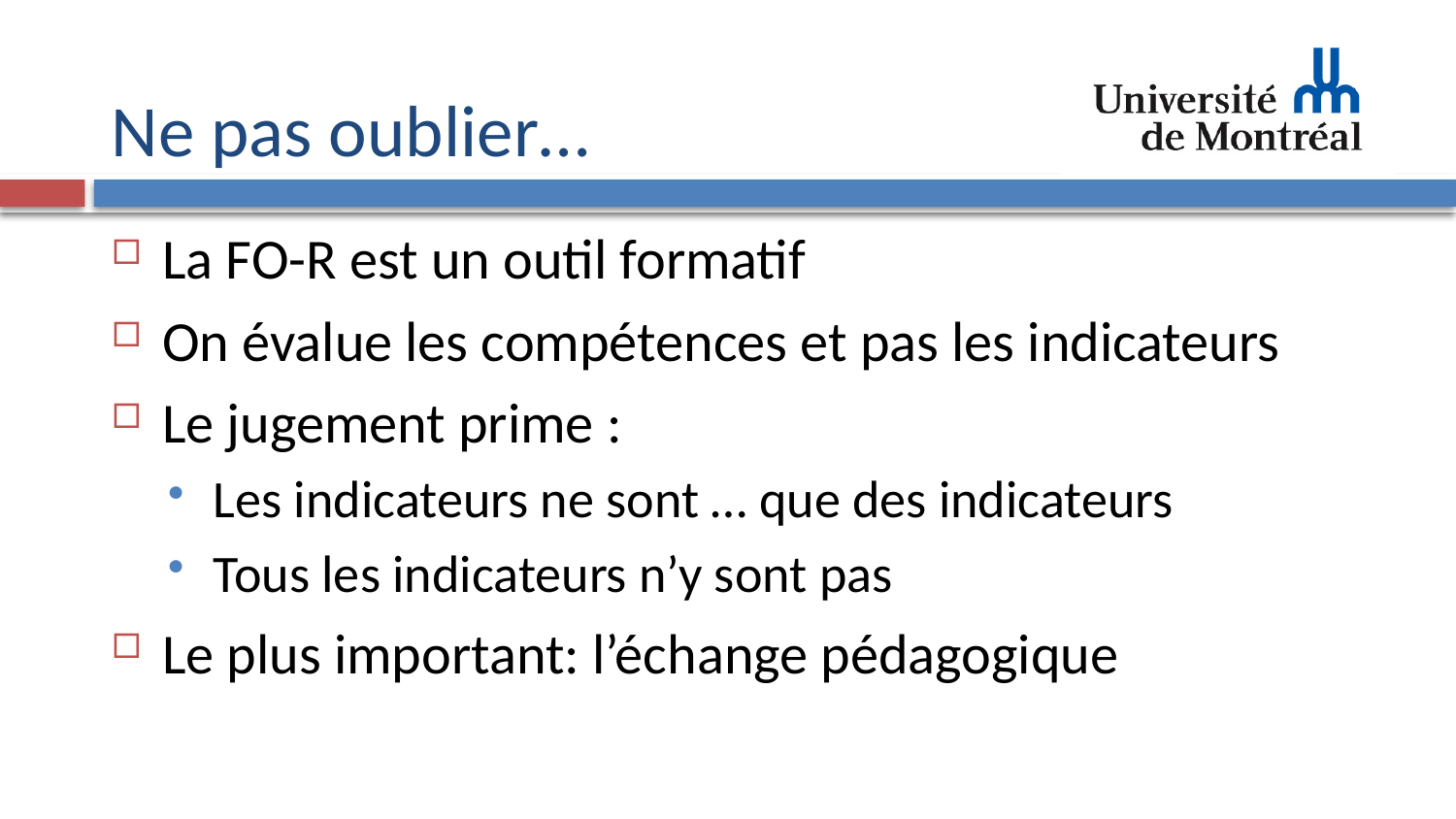

# Ne pas oublier…
La FO-R est un outil formatif
On évalue les compétences et pas les indicateurs
Le jugement prime :
Les indicateurs ne sont … que des indicateurs
Tous les indicateurs n’y sont pas
Le plus important: l’échange pédagogique